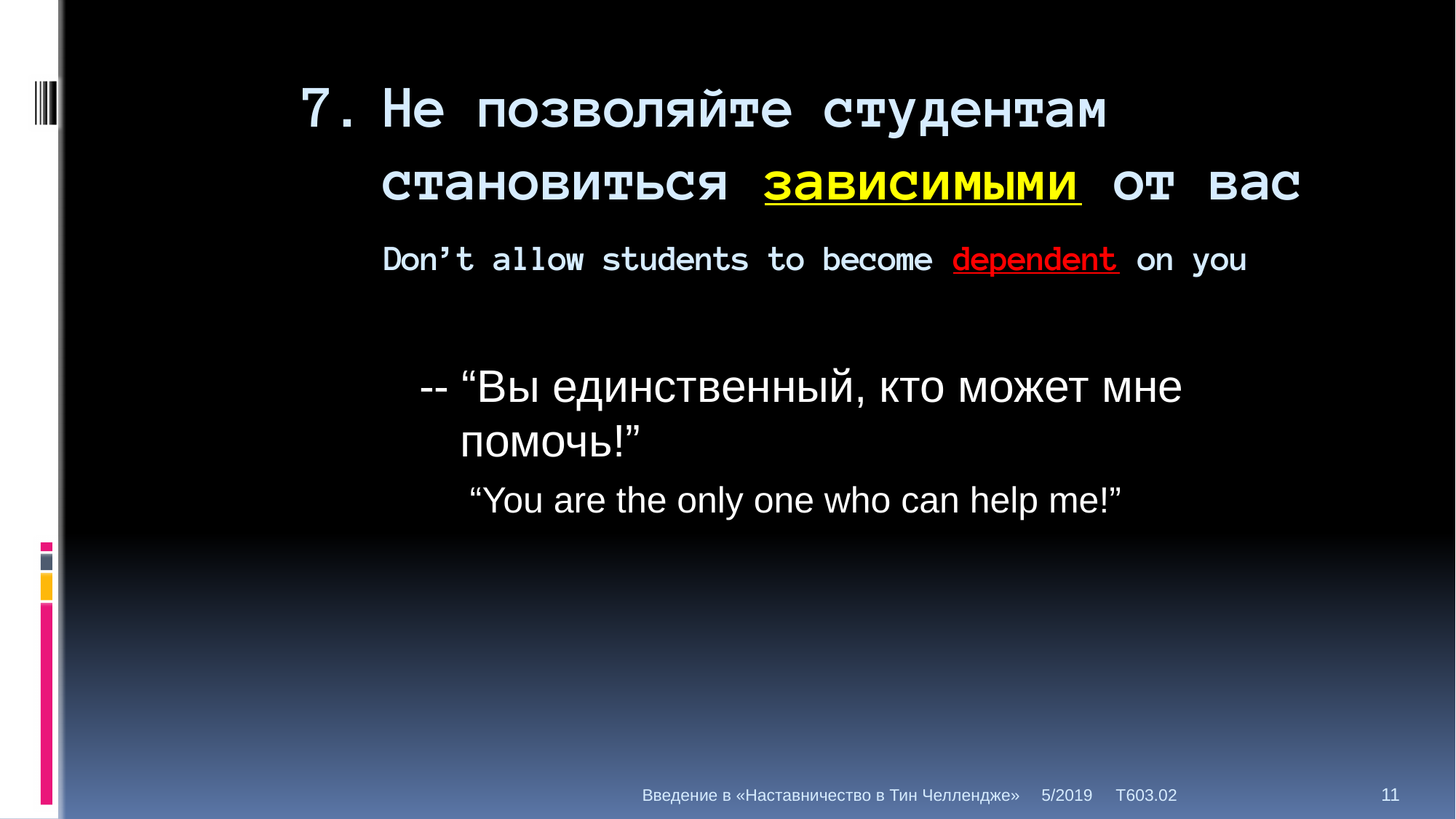

# 7.	Не позволяйте студентам становиться зависимыми от вас Don’t allow students to become dependent on you
-- “Вы единственный, кто может мне помочь!”
     “You are the only one who can help me!”

Введение в «Наставничество в Тин Челлендже»
5/2019     T603.02
11